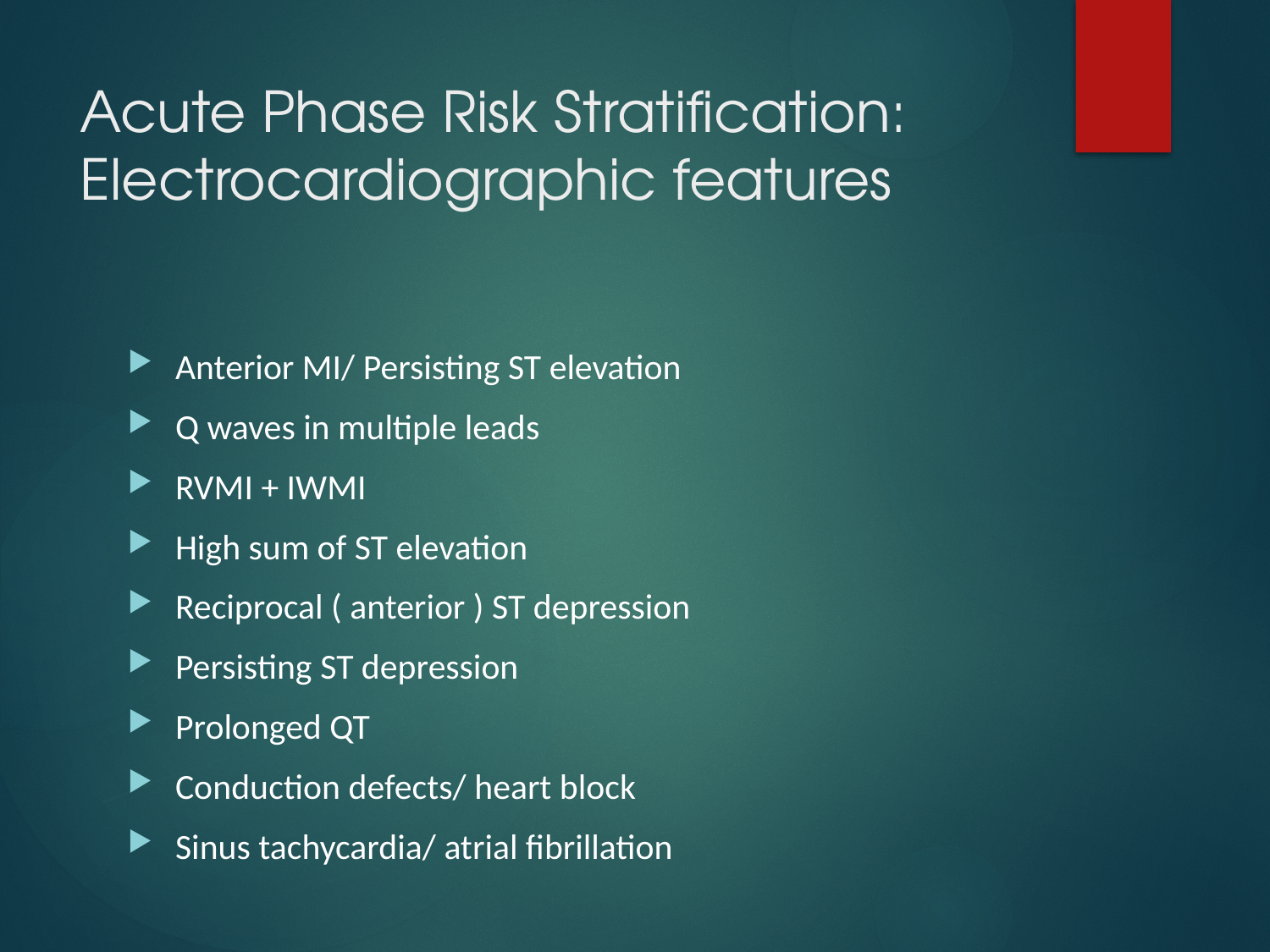

# Acute Phase Risk Stratification: Electrocardiographic features
Anterior MI/ Persisting ST elevation
Q waves in multiple leads
RVMI + IWMI
High sum of ST elevation
Reciprocal ( anterior ) ST depression
Persisting ST depression
Prolonged QT
Conduction defects/ heart block
Sinus tachycardia/ atrial fibrillation